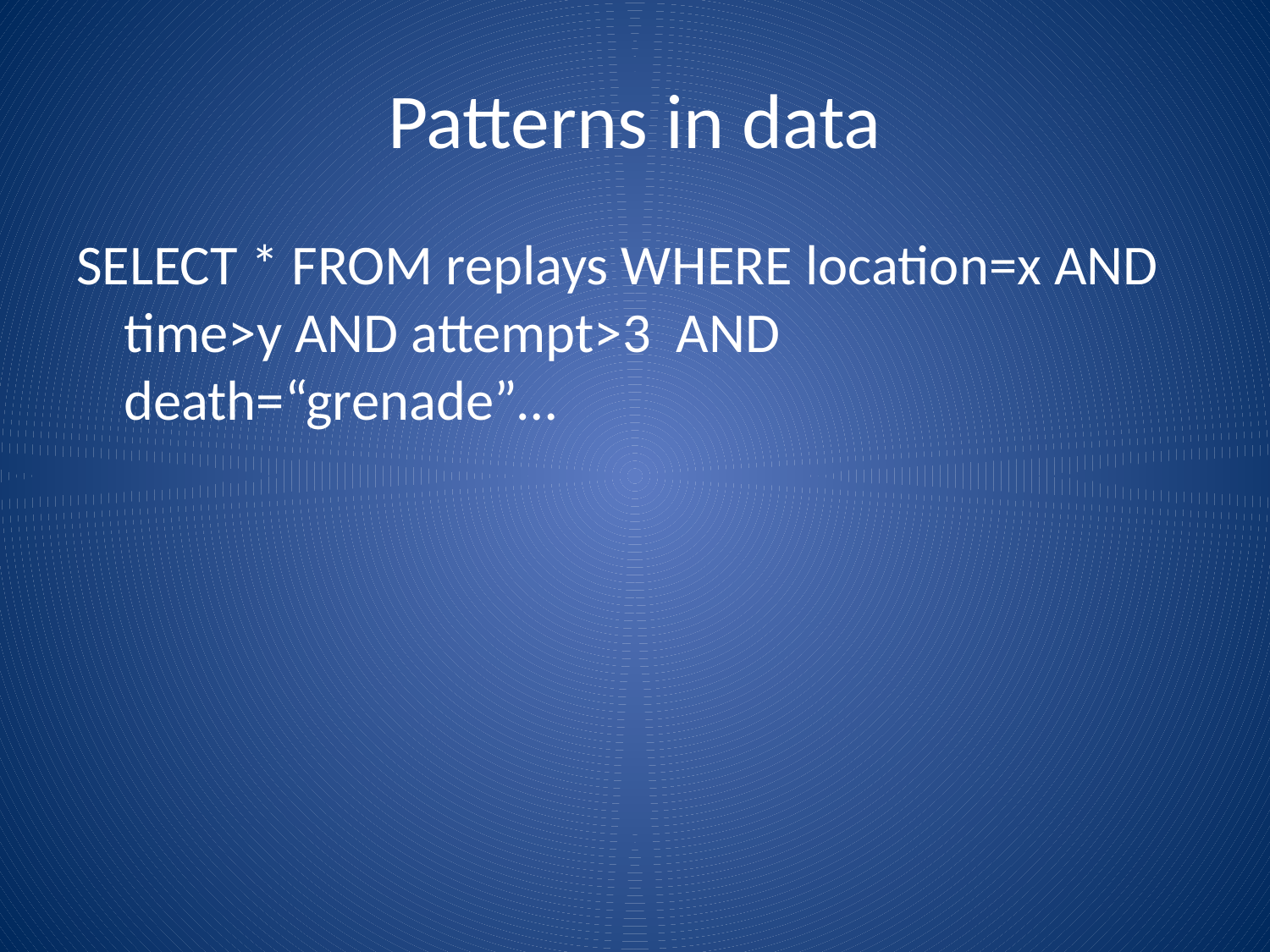

# Patterns in data
SELECT * FROM replays WHERE location=x AND time>y AND attempt>3  AND death=“grenade”…